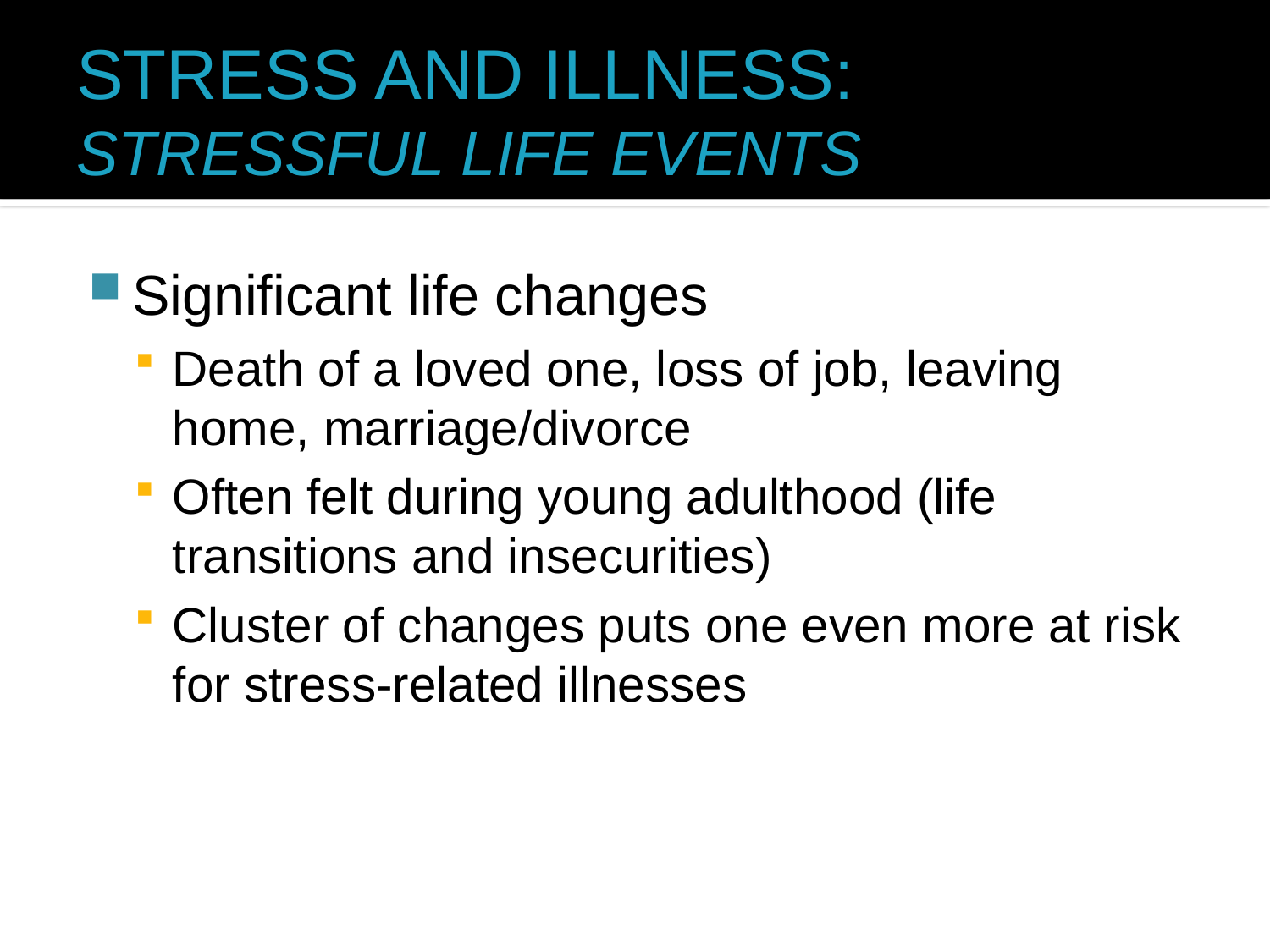

# STRESS AND ILLNESS: STRESSFUL LIFE EVENTS
Significant life changes
Death of a loved one, loss of job, leaving home, marriage/divorce
Often felt during young adulthood (life transitions and insecurities)
Cluster of changes puts one even more at risk for stress-related illnesses